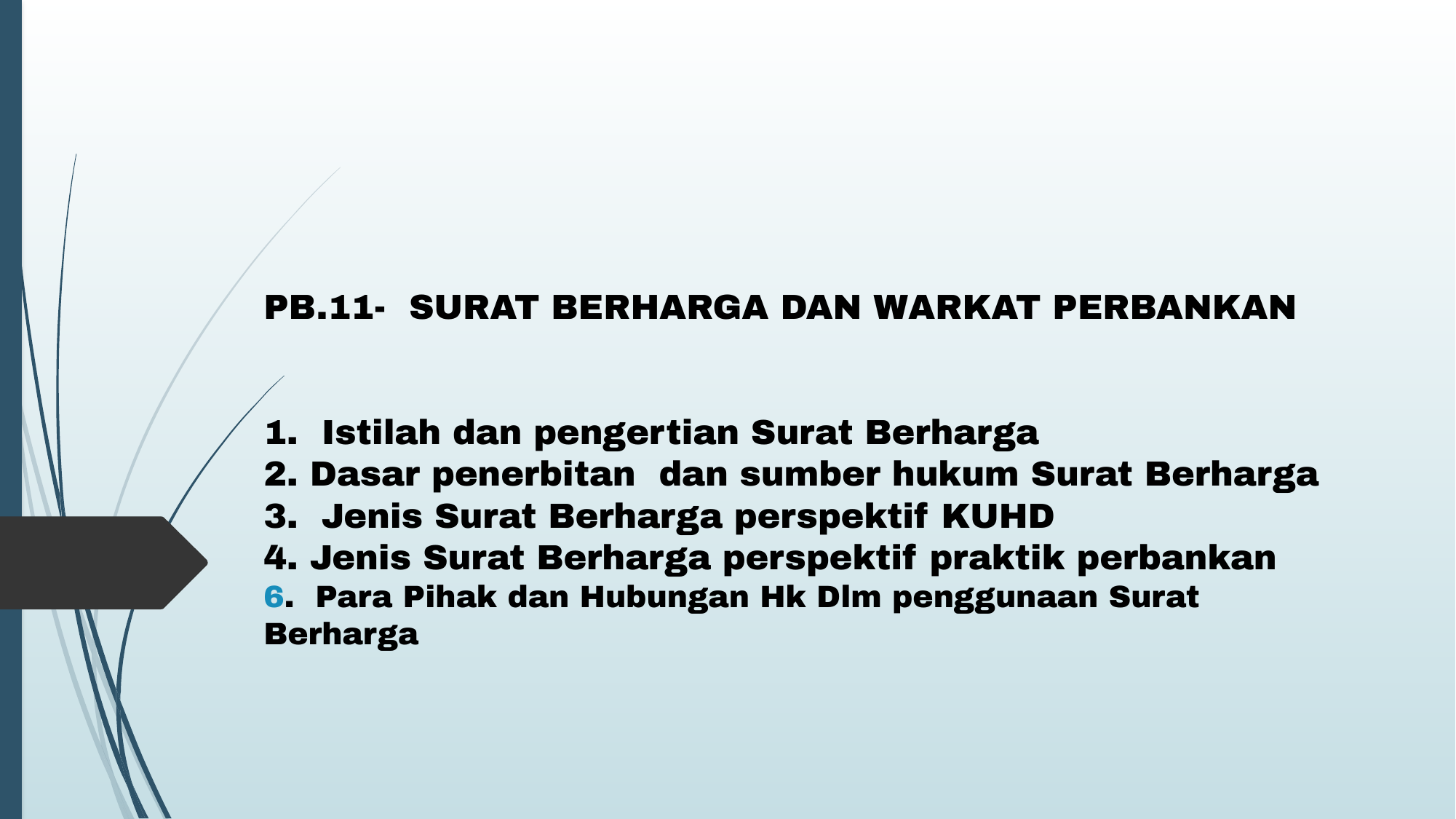

# PB.11-  SURAT BERHARGA DAN WARKAT PERBANKAN 1.  Istilah dan pengertian Surat Berharga 2. Dasar penerbitan  dan sumber hukum Surat Berharga 3.  Jenis Surat Berharga perspektif KUHD 4. Jenis Surat Berharga perspektif praktik perbankan 6.  Para Pihak dan Hubungan Hk Dlm penggunaan Surat Berharga